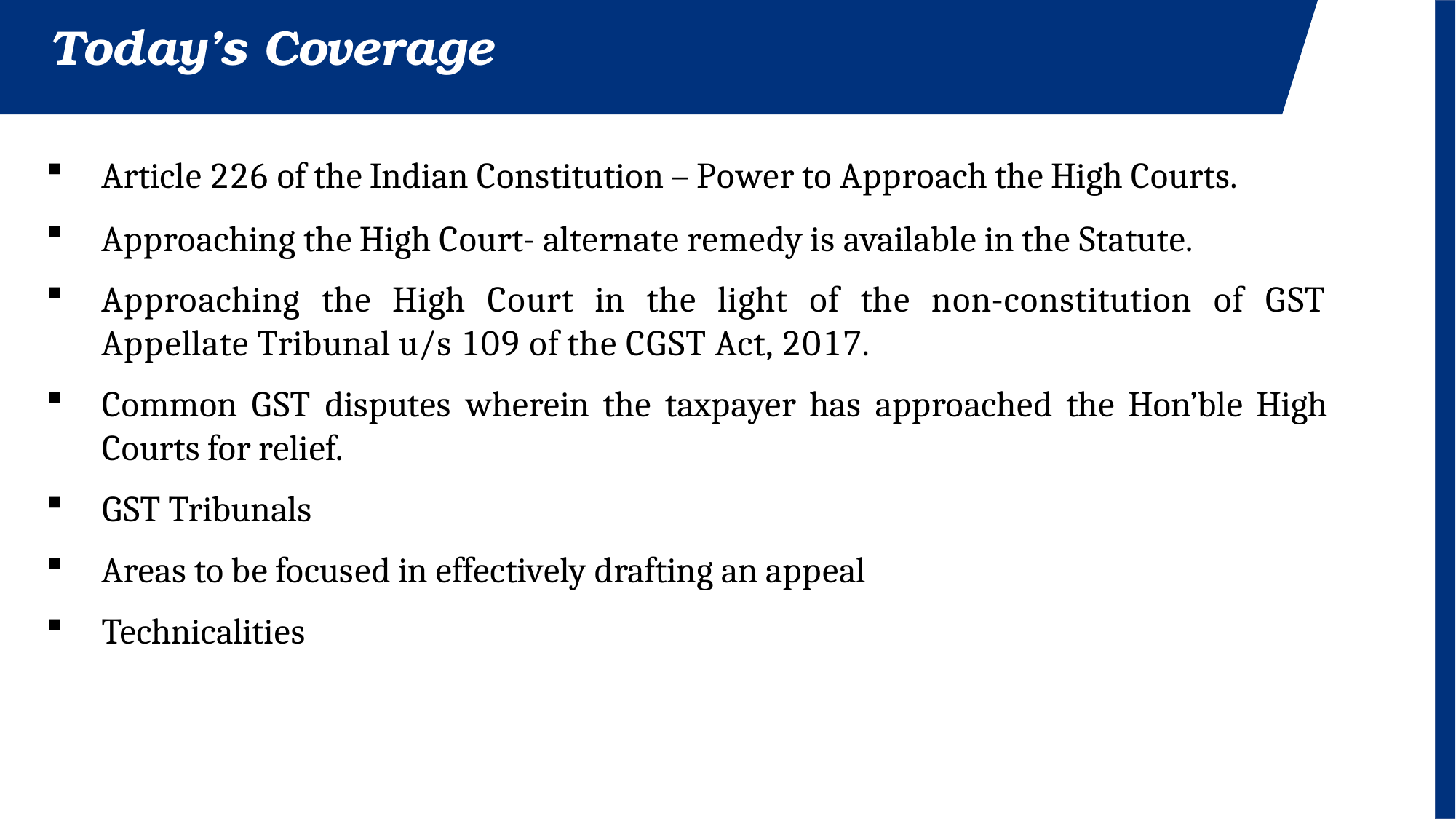

Today’s Coverage
Article 226 of the Indian Constitution – Power to Approach the High Courts.
Approaching the High Court- alternate remedy is available in the Statute.
Approaching the High Court in the light of the non-constitution of GST Appellate Tribunal u/s 109 of the CGST Act, 2017.
Common GST disputes wherein the taxpayer has approached the Hon’ble High Courts for relief.
GST Tribunals
Areas to be focused in effectively drafting an appeal
Technicalities